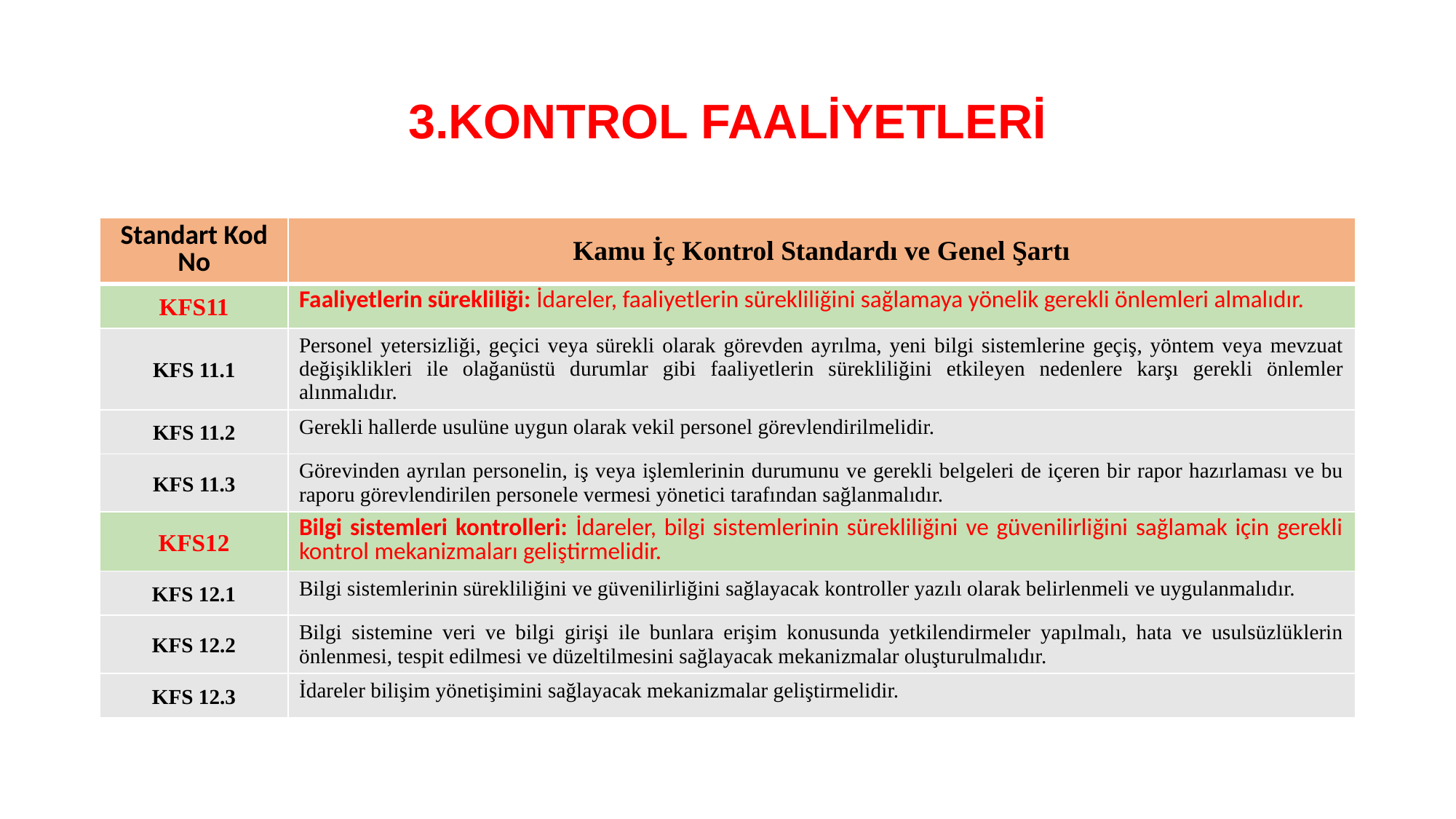

# 3.KONTROL FAALİYETLERİ
| Standart Kod No | Kamu İç Kontrol Standardı ve Genel Şartı |
| --- | --- |
| KFS11 | Faaliyetlerin sürekliliği: İdareler, faaliyetlerin sürekliliğini sağlamaya yönelik gerekli önlemleri almalıdır. |
| KFS 11.1 | Personel yetersizliği, geçici veya sürekli olarak görevden ayrılma, yeni bilgi sistemlerine geçiş, yöntem veya mevzuat değişiklikleri ile olağanüstü durumlar gibi faaliyetlerin sürekliliğini etkileyen nedenlere karşı gerekli önlemler alınmalıdır. |
| KFS 11.2 | Gerekli hallerde usulüne uygun olarak vekil personel görevlendirilmelidir. |
| KFS 11.3 | Görevinden ayrılan personelin, iş veya işlemlerinin durumunu ve gerekli belgeleri de içeren bir rapor hazırlaması ve bu raporu görevlendirilen personele vermesi yönetici tarafından sağlanmalıdır. |
| KFS12 | Bilgi sistemleri kontrolleri: İdareler, bilgi sistemlerinin sürekliliğini ve güvenilirliğini sağlamak için gerekli kontrol mekanizmaları geliştirmelidir. |
| KFS 12.1 | Bilgi sistemlerinin sürekliliğini ve güvenilirliğini sağlayacak kontroller yazılı olarak belirlenmeli ve uygulanmalıdır. |
| KFS 12.2 | Bilgi sistemine veri ve bilgi girişi ile bunlara erişim konusunda yetkilendirmeler yapılmalı, hata ve usulsüzlüklerin önlenmesi, tespit edilmesi ve düzeltilmesini sağlayacak mekanizmalar oluşturulmalıdır. |
| KFS 12.3 | İdareler bilişim yönetişimini sağlayacak mekanizmalar geliştirmelidir. |